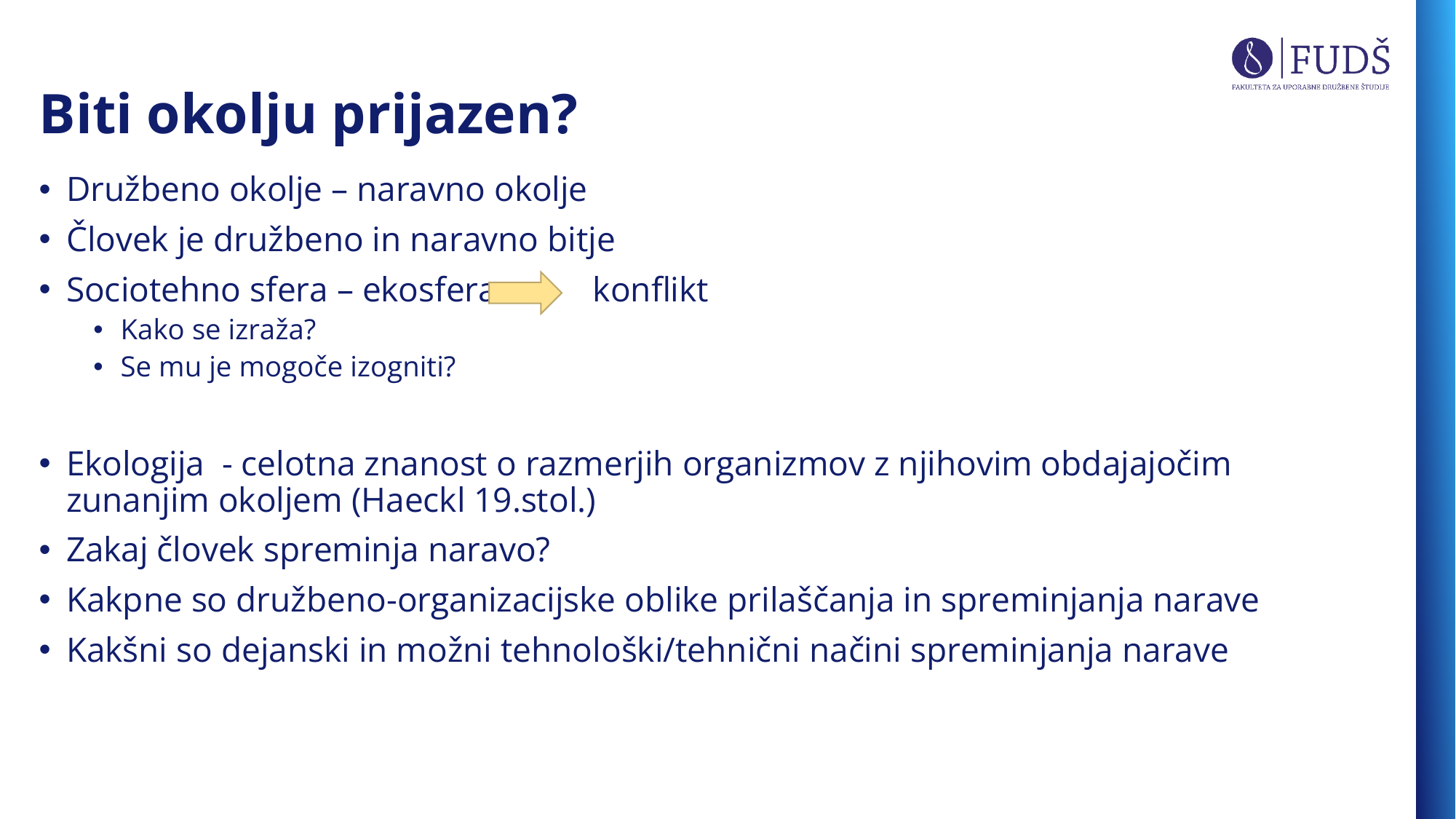

# Biti okolju prijazen?
Družbeno okolje – naravno okolje
Človek je družbeno in naravno bitje
Sociotehno sfera – ekosfera           konflikt
Kako se izraža?
Se mu je mogoče izogniti?

Ekologija  - celotna znanost o razmerjih organizmov z njihovim obdajajočim zunanjim okoljem (Haeckl 19.stol.)
Zakaj človek spreminja naravo?
Kakpne so družbeno-organizacijske oblike prilaščanja in spreminjanja narave
Kakšni so dejanski in možni tehnološki/tehnični načini spreminjanja narave